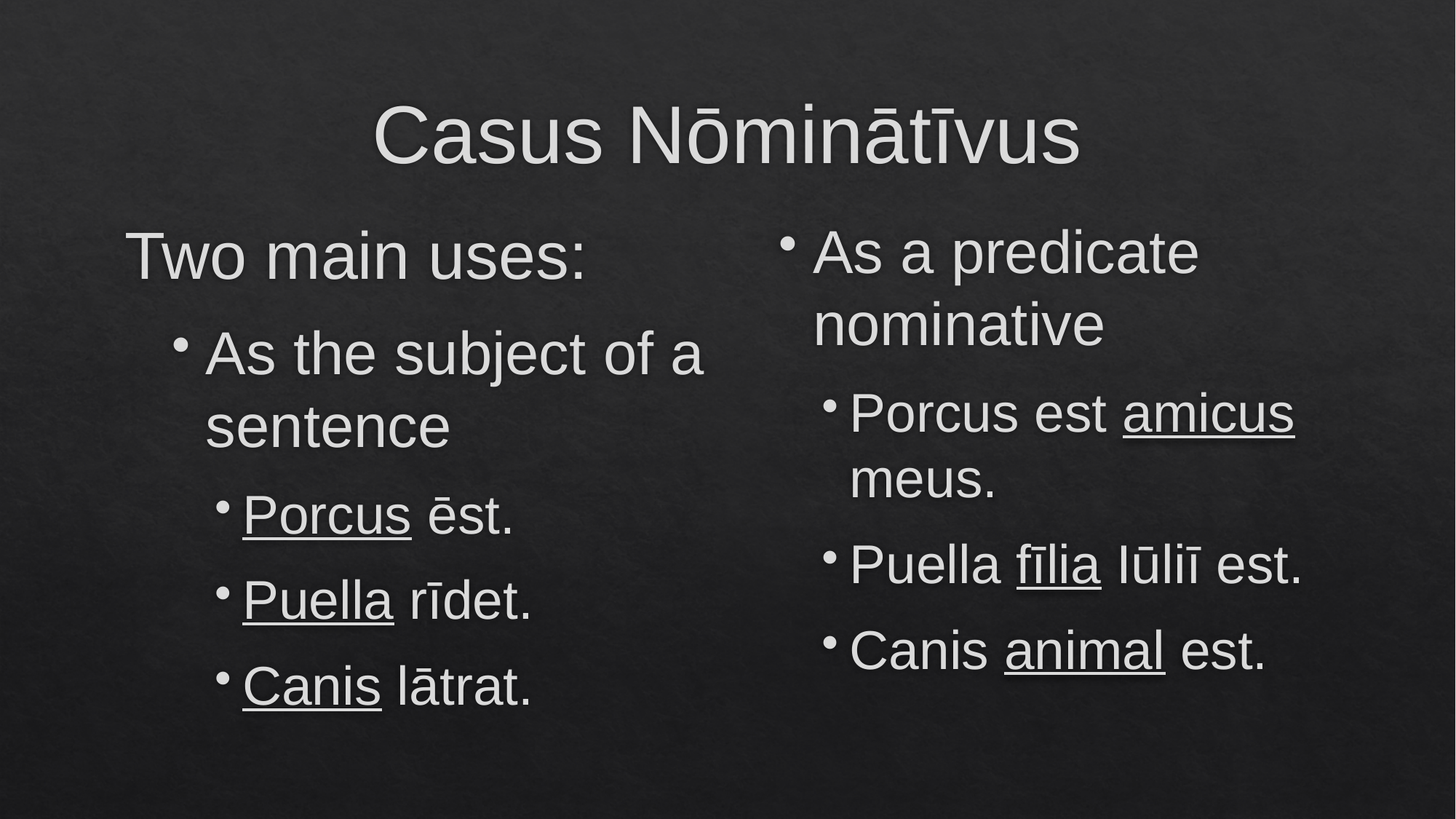

# Casus Nōminātīvus
Two main uses:
As the subject of a sentence
Porcus ēst.
Puella rīdet.
Canis lātrat.
As a predicate nominative
Porcus est amicus meus.
Puella fīlia Iūliī est.
Canis animal est.